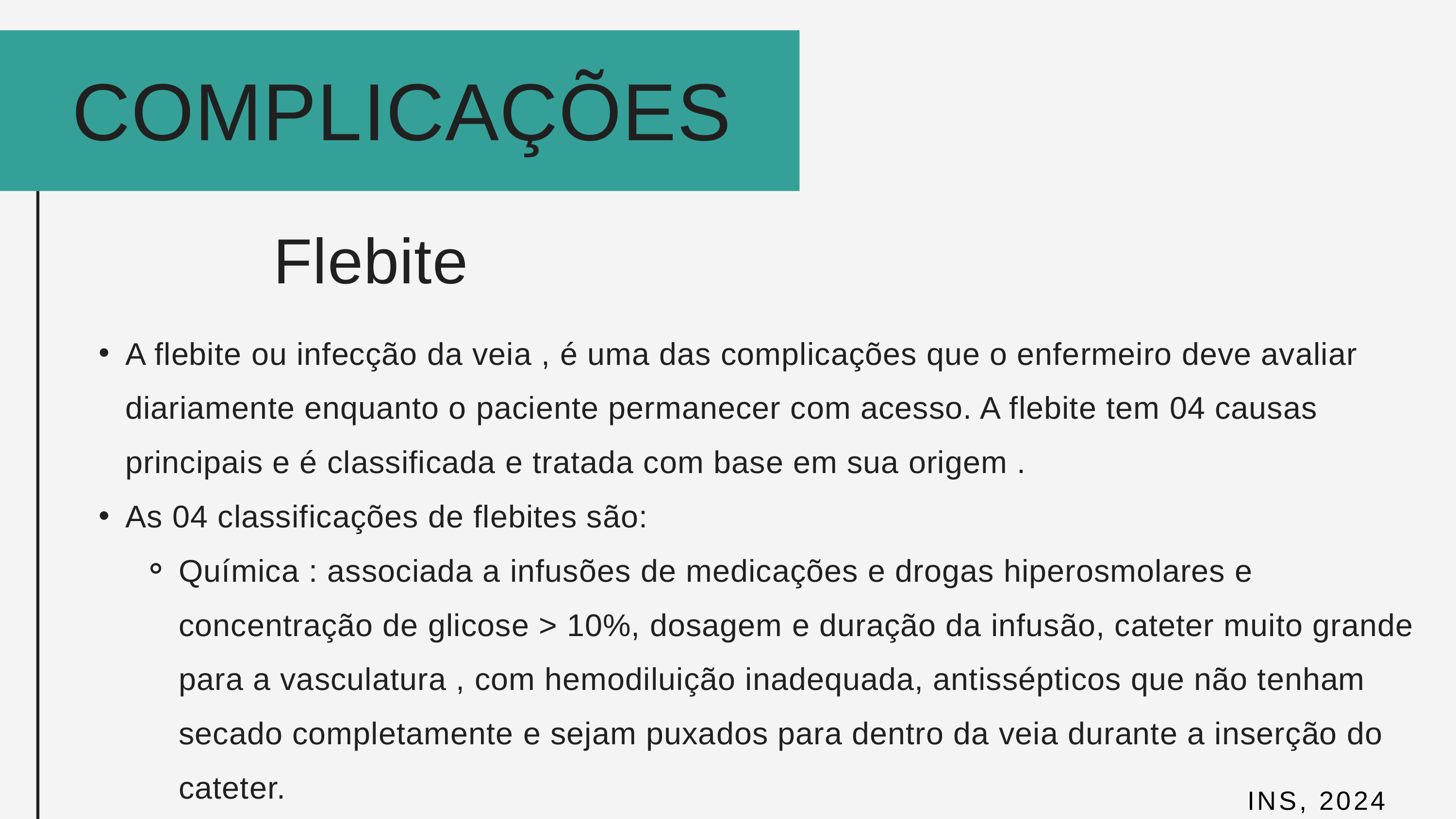

COMPLICAÇÕES

Flebite
A flebite ou infecção da veia , é uma das complicações que o enfermeiro deve avaliar diariamente enquanto o paciente permanecer com acesso. A flebite tem 04 causas principais e é classificada e tratada com base em sua origem .
As 04 classificações de flebites são:
Química : associada a infusões de medicações e drogas hiperosmolares e concentração de glicose > 10%, dosagem e duração da infusão, cateter muito grande para a vasculatura , com hemodiluição inadequada, antissépticos que não tenham secado completamente e sejam puxados para dentro da veia durante a inserção do cateter.
INS, 2024